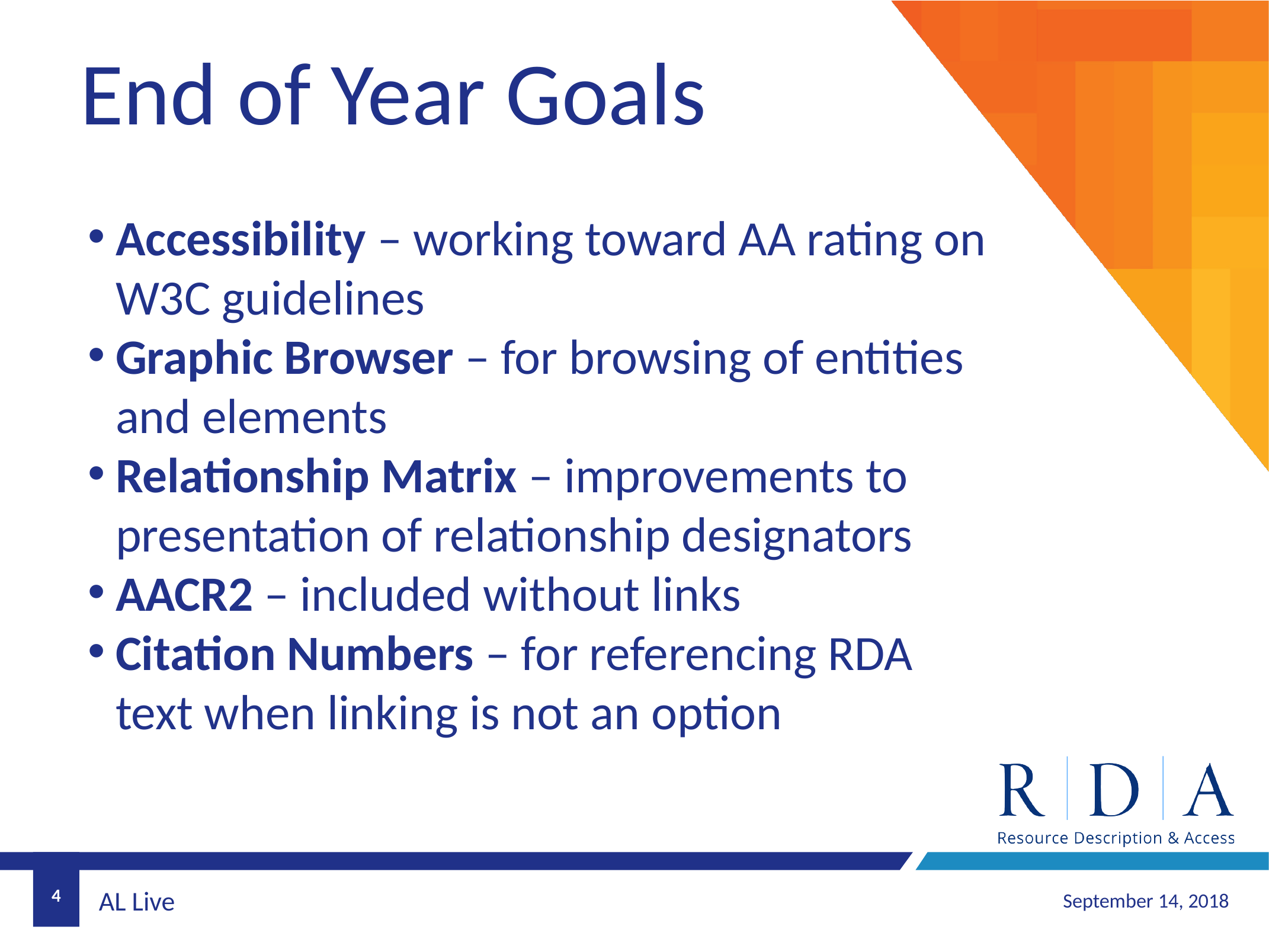

# End of Year Goals
Accessibility – working toward AA rating on W3C guidelines
Graphic Browser – for browsing of entities and elements
Relationship Matrix – improvements to presentation of relationship designators
AACR2 – included without links
Citation Numbers – for referencing RDA text when linking is not an option

4
September 14, 2018